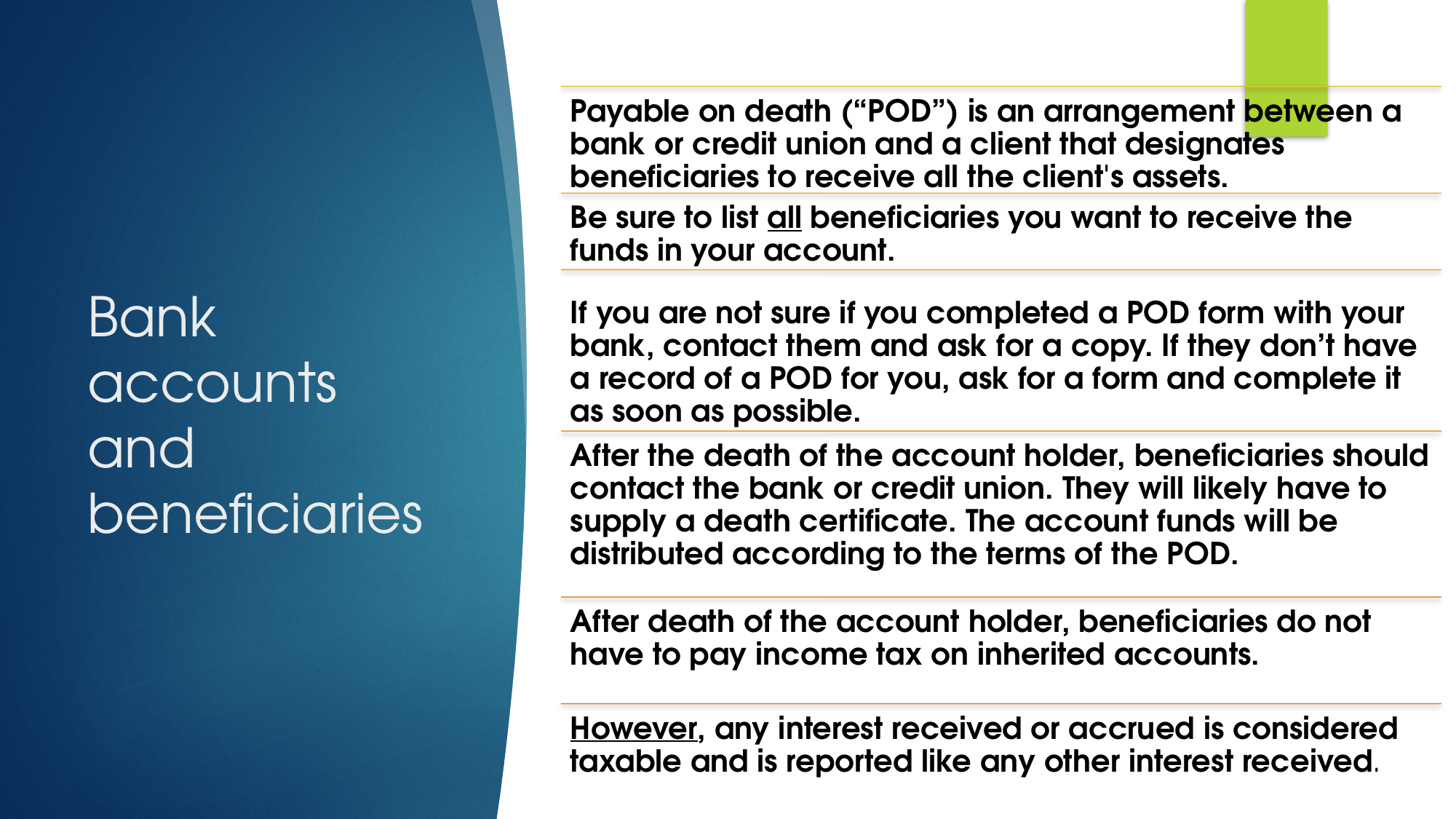

Payable on death (“POD”) is an arrangement between a bank or credit union and a client that designates beneficiaries to receive all the client's assets.
Be sure to list all beneficiaries you want to receive the funds in your account.
If you are not sure if you completed a POD form with your bank, contact them and ask for a copy. If they don’t have a record of a POD for you, ask for a form and complete it as soon as possible.
After the death of the account holder, beneficiaries should contact the bank or credit union. They will likely have to supply a death certificate. The account funds will be distributed according to the terms of the POD.
After death of the account holder, beneficiaries do not have to pay income tax on inherited accounts.
However, any interest received or accrued is considered taxable and is reported like any other interest received.
# Bank accounts and beneficiaries